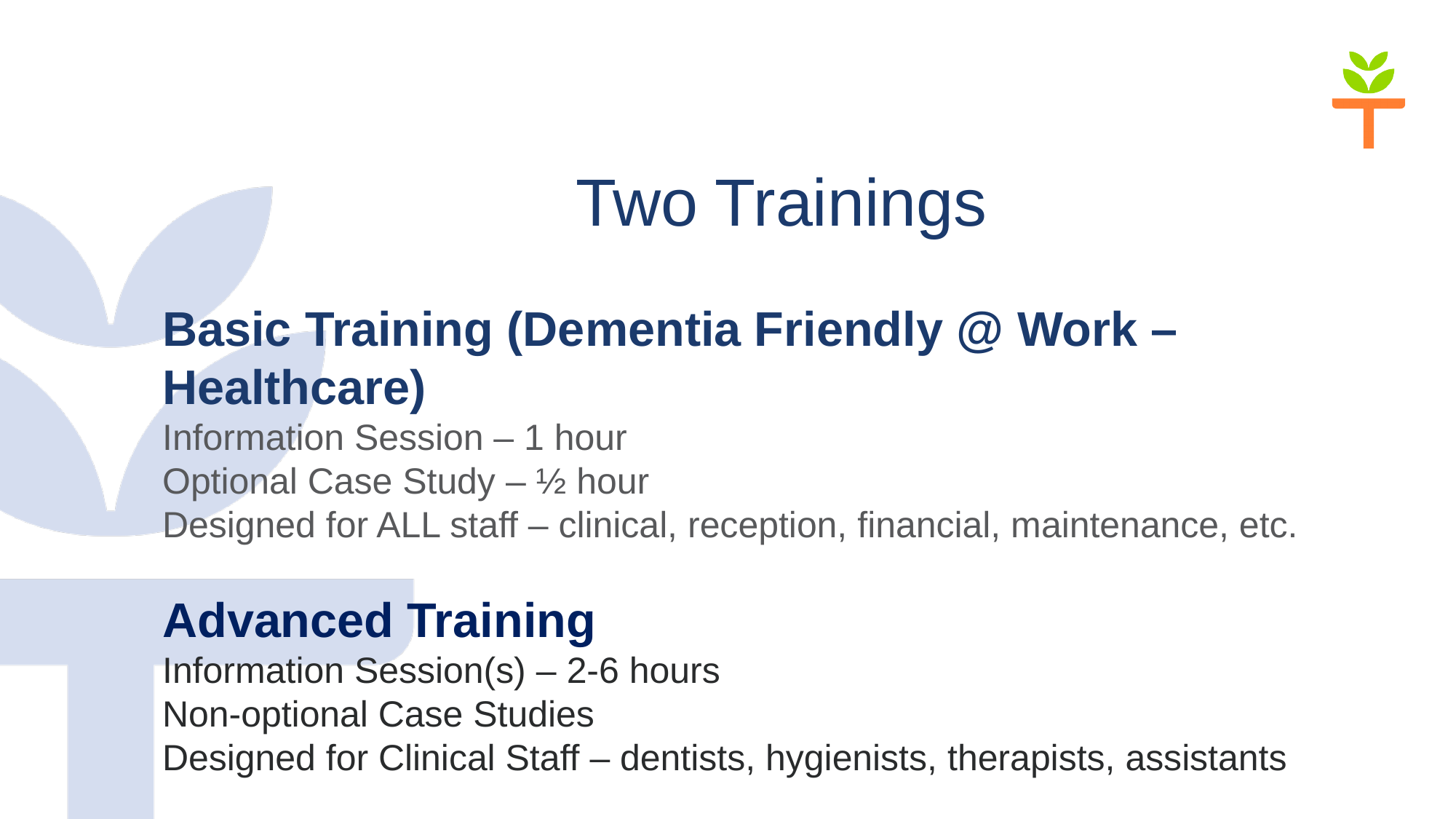

Two Trainings

Basic Training (Dementia Friendly @ Work – Healthcare)
Information Session – 1 hour
Optional Case Study – ½ hour
Designed for ALL staff – clinical, reception, financial, maintenance, etc.

Advanced Training
Information Session(s) – 2-6 hours
Non-optional Case Studies
Designed for Clinical Staff – dentists, hygienists, therapists, assistants